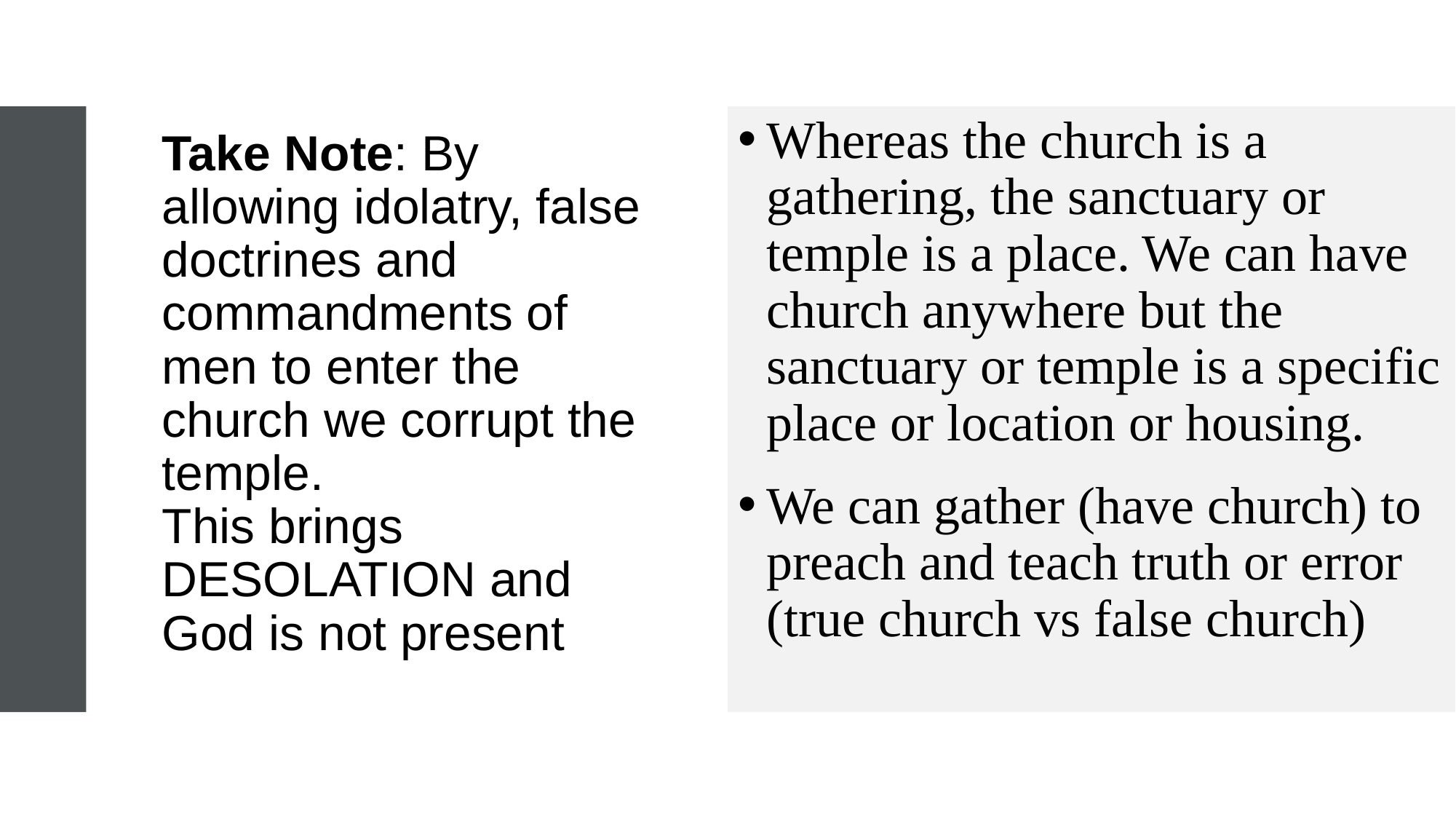

Whereas the church is a gathering, the sanctuary or temple is a place. We can have church anywhere but the sanctuary or temple is a specific place or location or housing.
We can gather (have church) to preach and teach truth or error (true church vs false church)

# Take Note: By allowing idolatry, false doctrines and commandments of men to enter the church we corrupt the temple. This brings DESOLATION and God is not present